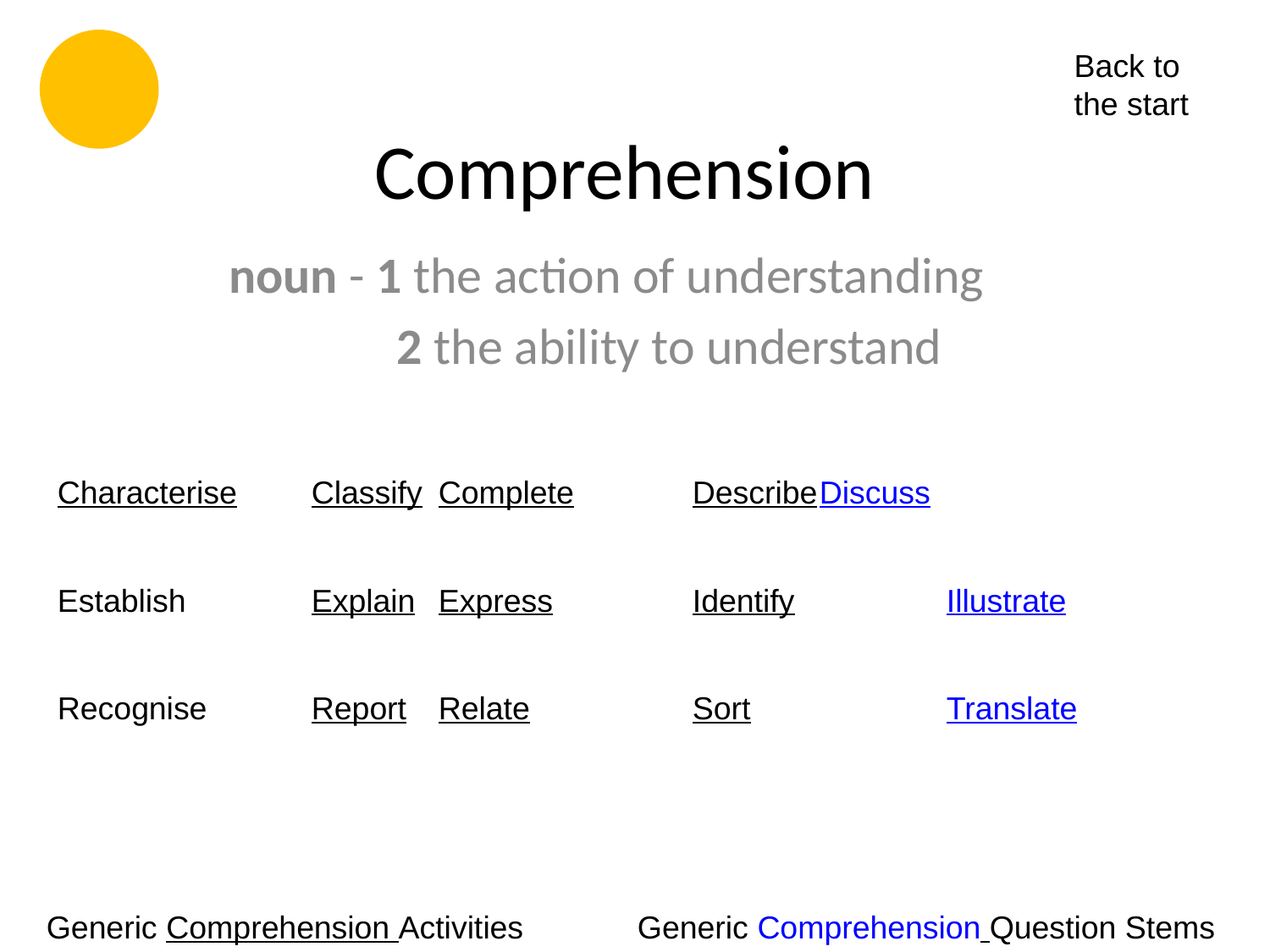

Back to the start
# Comprehension
noun - 1 the action of understanding
       2 the ability to understand
Characterise	Classify		Complete	Describe		Discuss

Establish	Explain		Express		Identify		Illustrate

Recognise	Report		Relate		Sort		Translate
Generic Comprehension Activities
Generic Comprehension Question Stems